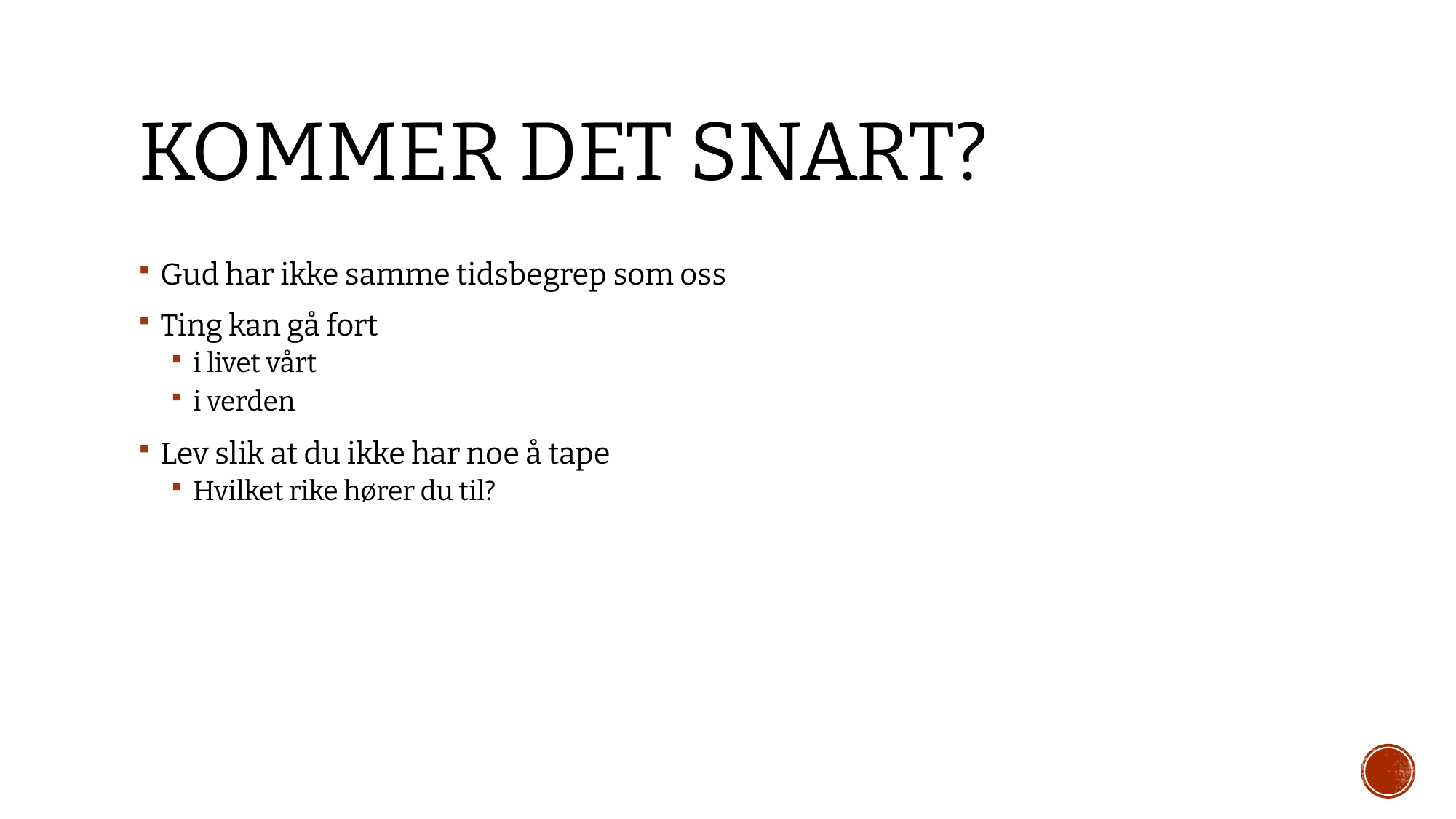

# Kommer det snart?
Gud har ikke samme tidsbegrep som oss
Ting kan gå fort
i livet vårt
i verden
Lev slik at du ikke har noe å tape
Hvilket rike hører du til?